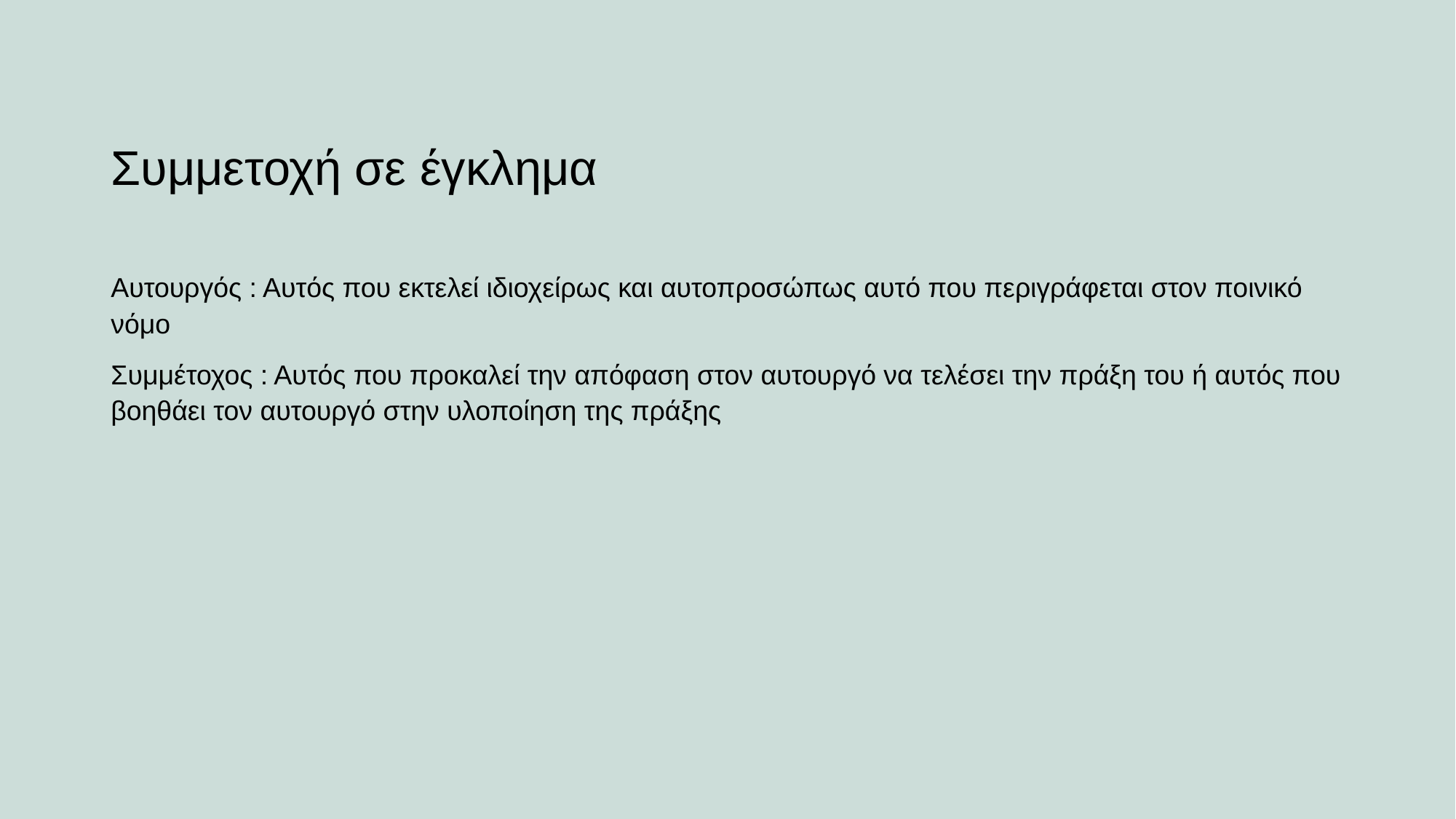

# Συμμετοχή σε έγκλημα
Αυτουργός : Αυτός που εκτελεί ιδιοχείρως και αυτοπροσώπως αυτό που περιγράφεται στον ποινικό νόμο
Συμμέτοχος : Αυτός που προκαλεί την απόφαση στον αυτουργό να τελέσει την πράξη του ή αυτός που βοηθάει τον αυτουργό στην υλοποίηση της πράξης